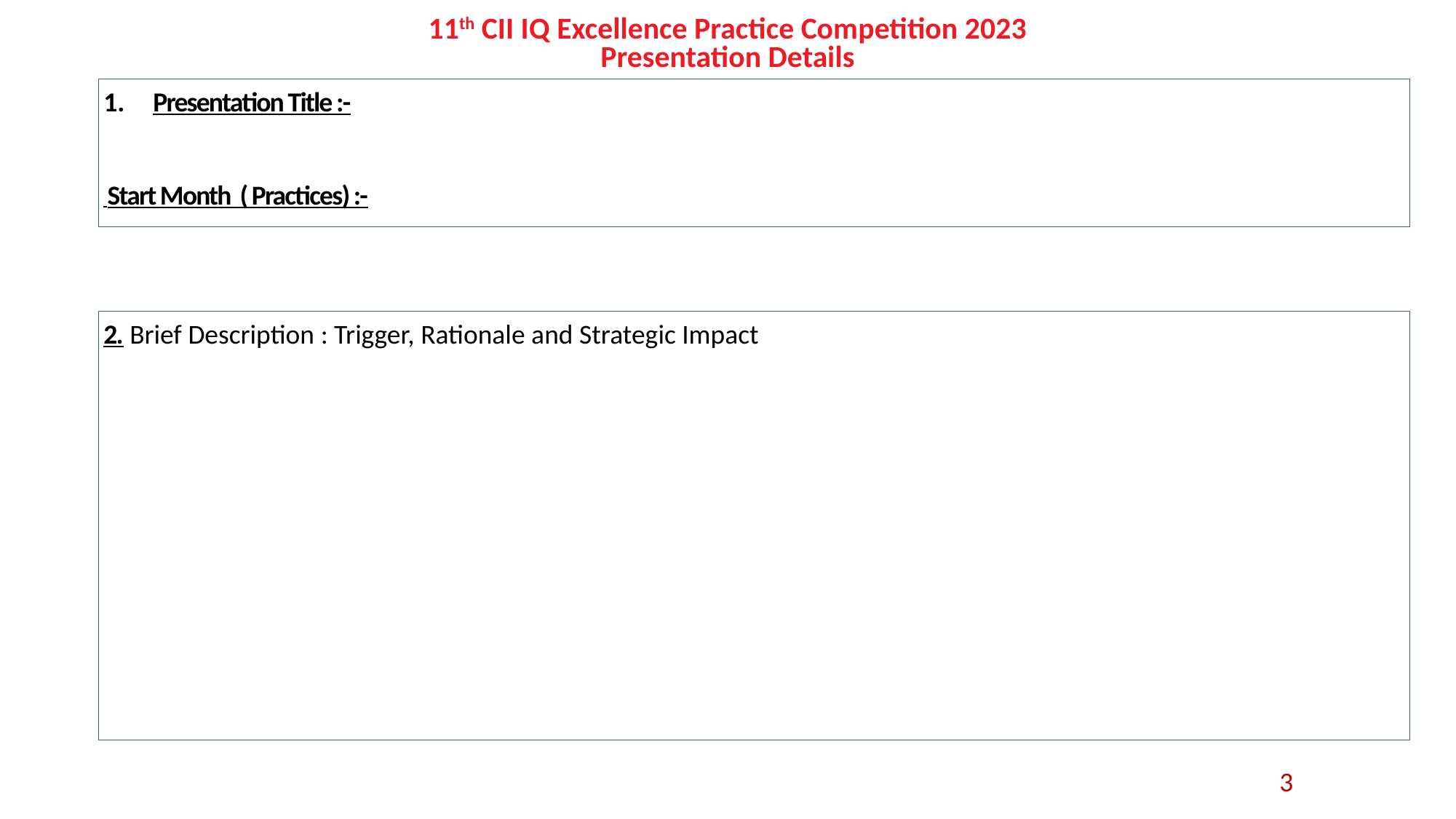

# 11th CII IQ Excellence Practice Competition 2023 Presentation Details
Presentation Title :-

 Start Month  ( Practices) :-

2. Brief Description : Trigger, Rationale and Strategic Impact

3
3